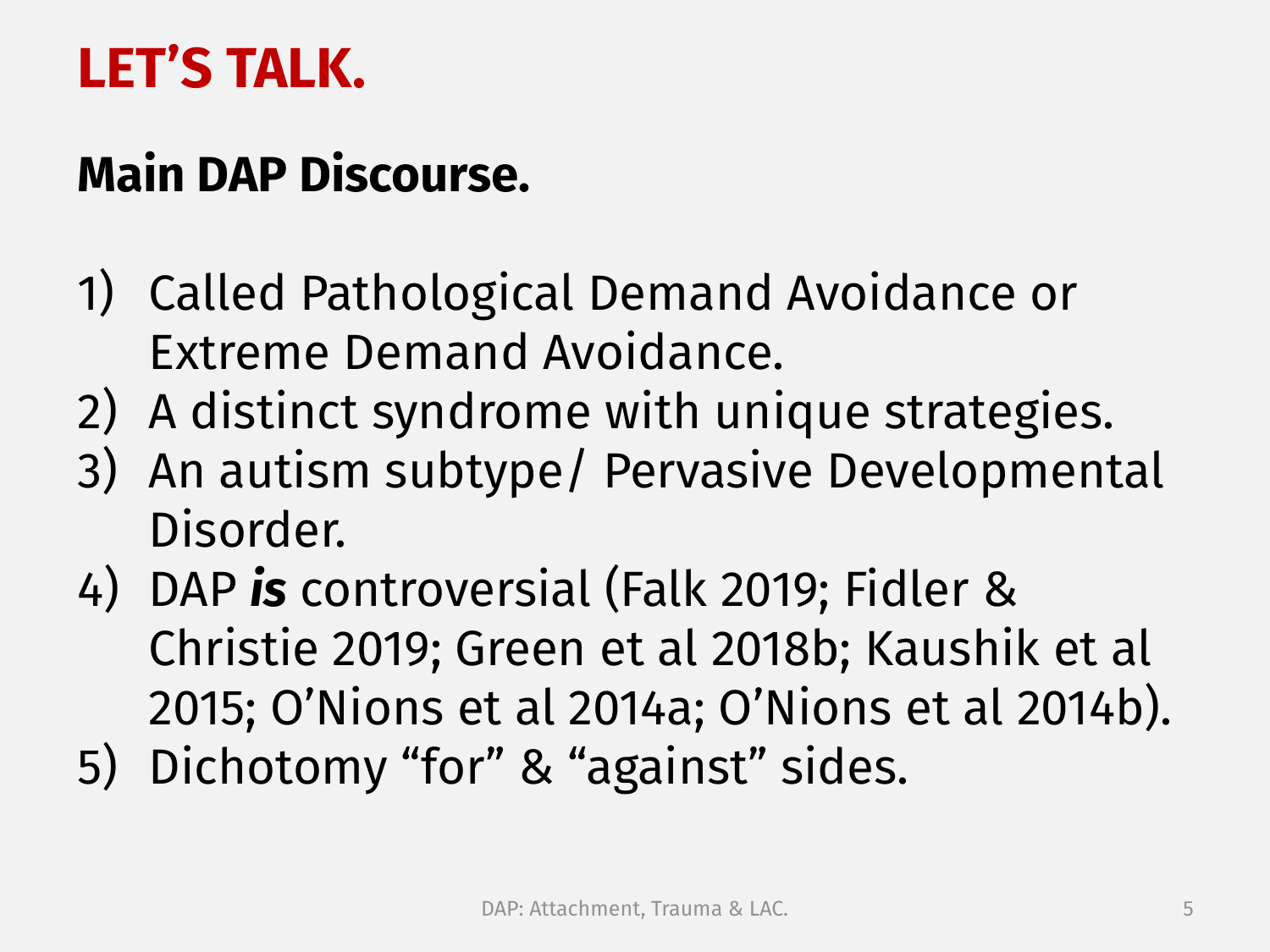

LET’S TALK.
Main DAP Discourse.

Called Pathological Demand Avoidance or Extreme Demand Avoidance.
A distinct syndrome with unique strategies.
An autism subtype/ Pervasive Developmental Disorder.
DAP is controversial (Falk 2019; Fidler & Christie 2019; Green et al 2018b; Kaushik et al 2015; O’Nions et al 2014a; O’Nions et al 2014b).
Dichotomy “for” & “against” sides.
DAP: Attachment, Trauma & LAC.
5